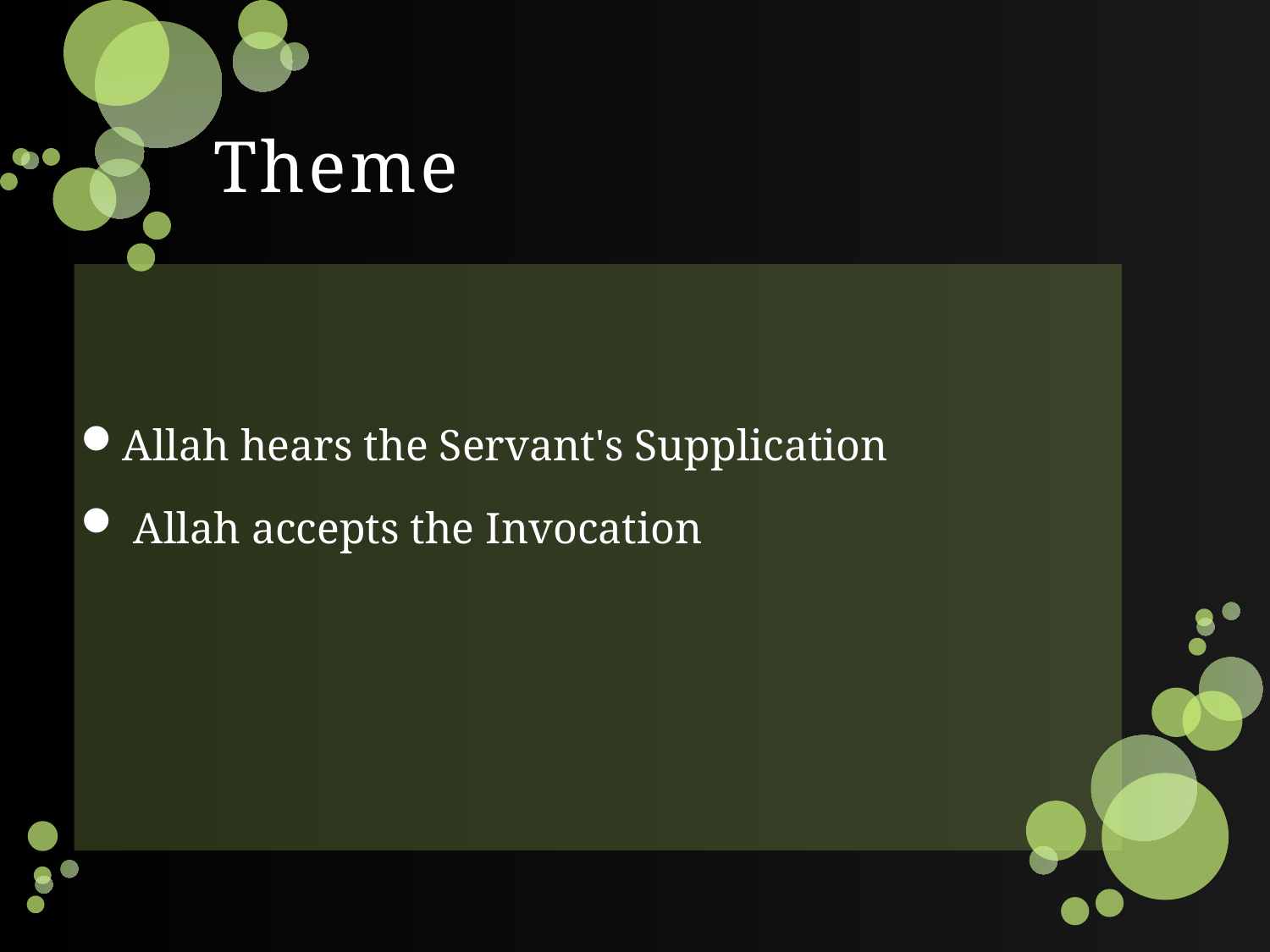

# Theme

Allah hears the Servant's Supplication
 Allah accepts the Invocation